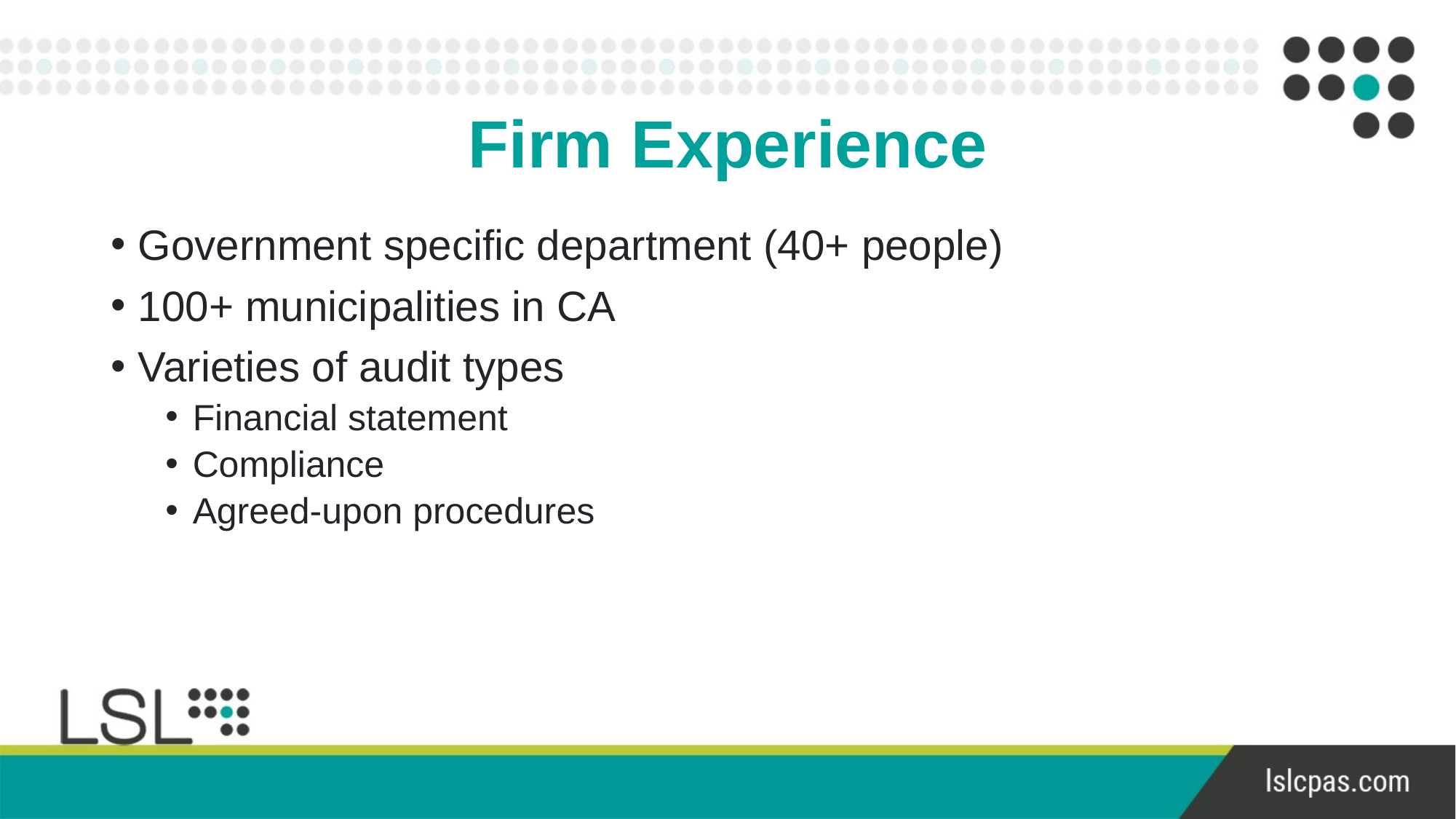

# Firm Experience
Government specific department (40+ people)
100+ municipalities in CA
Varieties of audit types
Financial statement
Compliance
Agreed-upon procedures